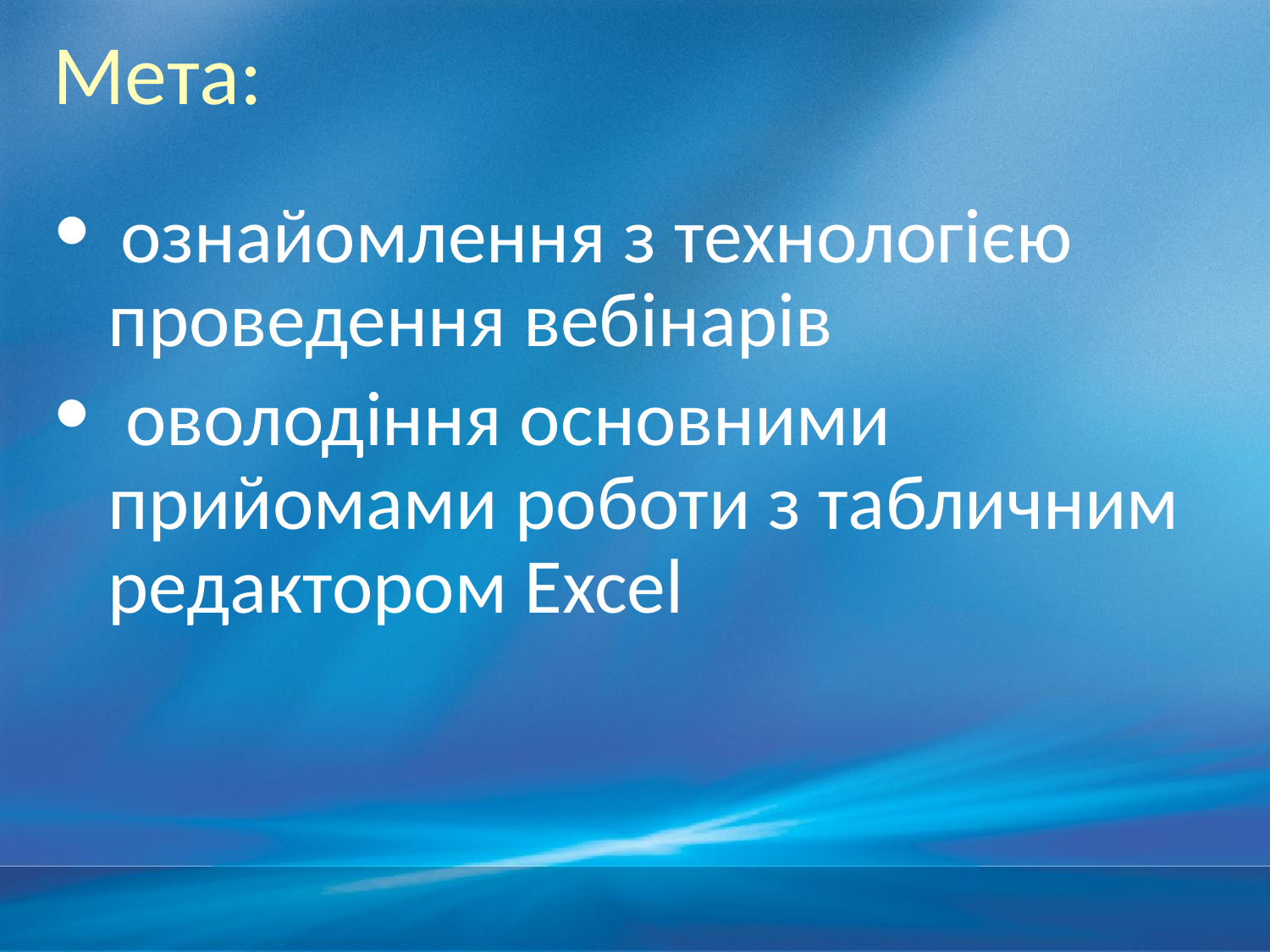

# Мета:
 ознайомлення з технологією проведення вебінарів
 оволодіння основними прийомами роботи з табличним редактором Excel